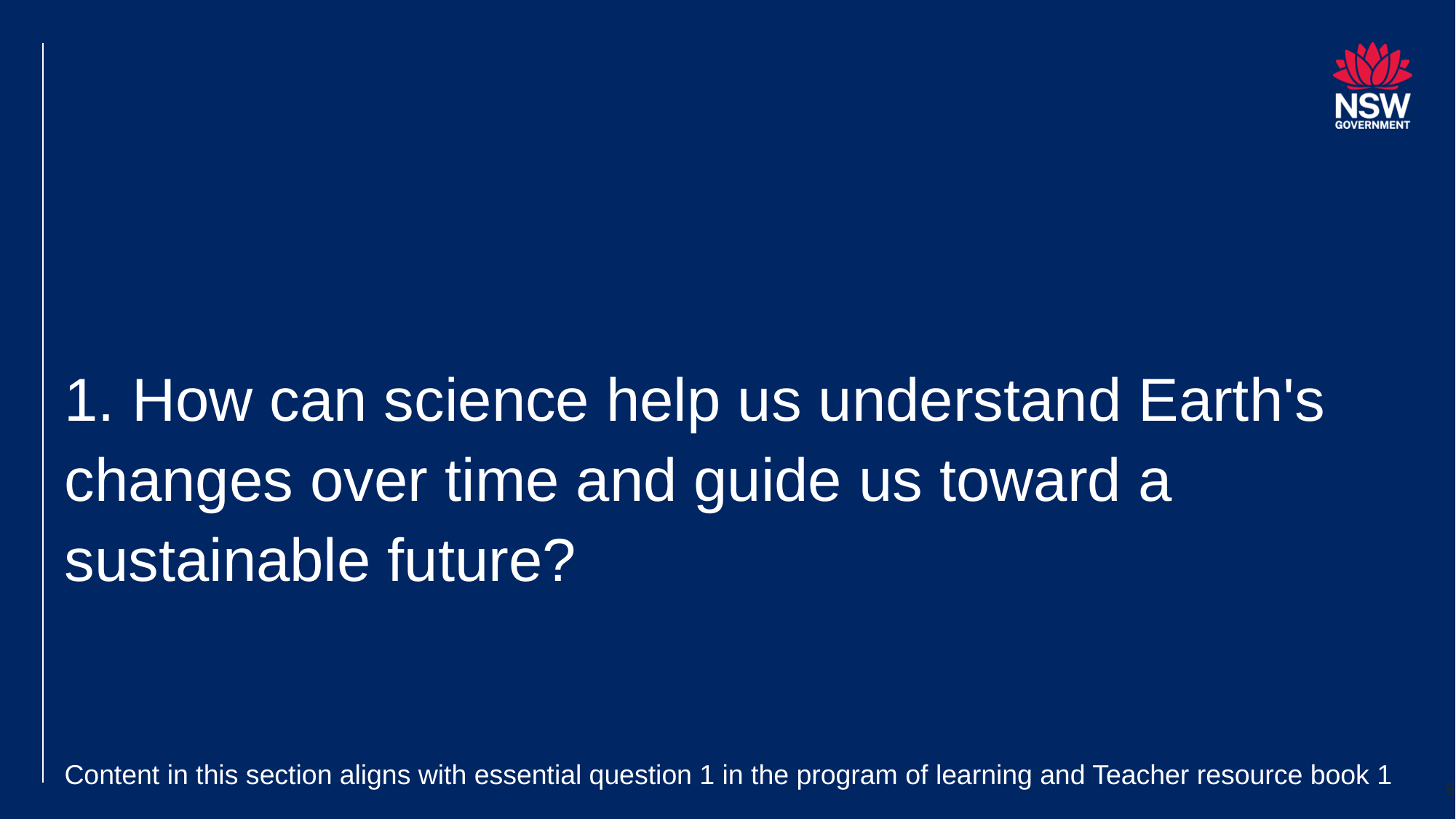

# 1. How can science help us understand Earth's changes over time and guide us toward a sustainable future?
Content in this section aligns with essential question 1 in the program of learning and Teacher resource book 1
5